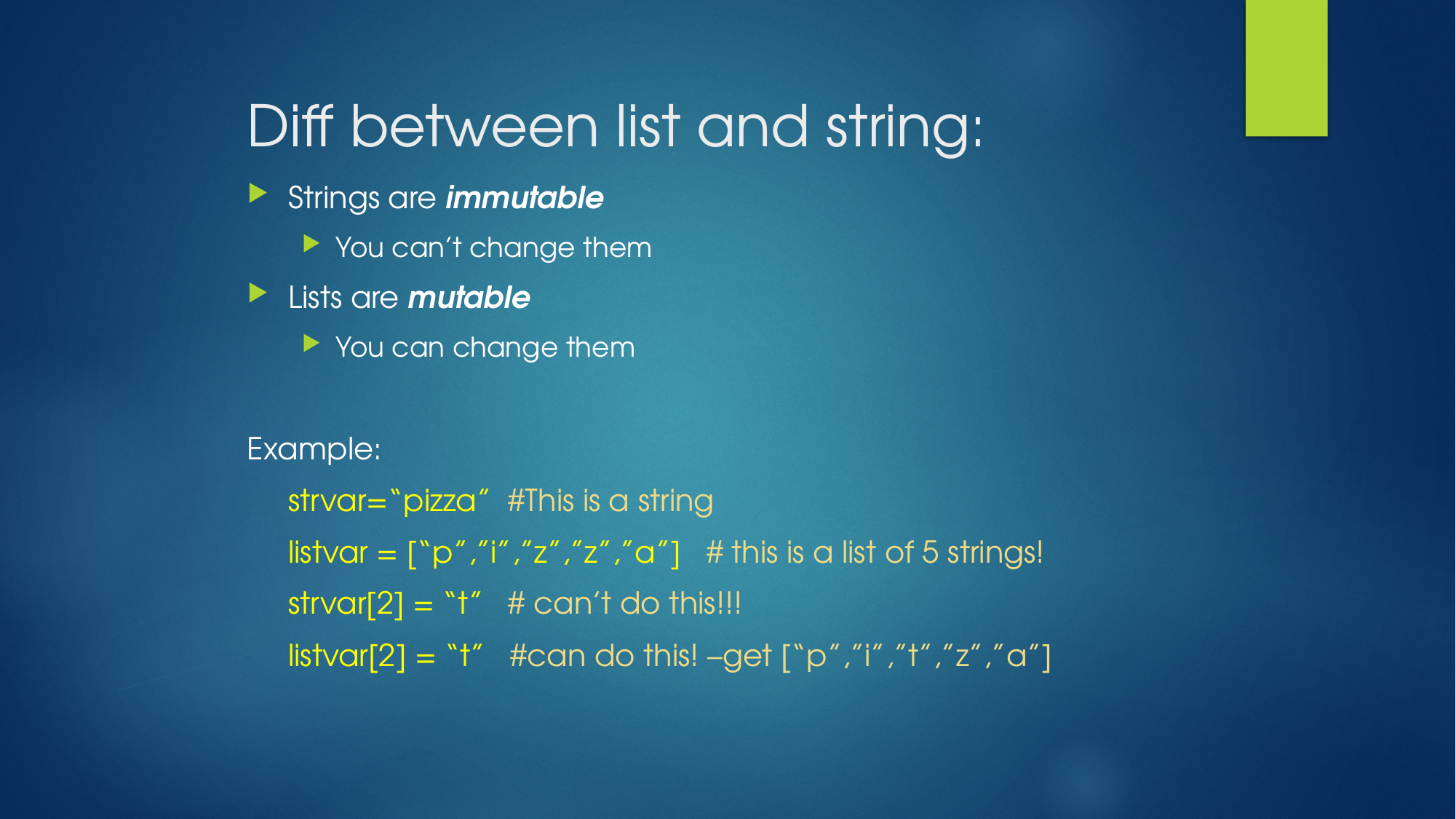

# Diff between list and string:
Strings are immutable
You can’t change them
Lists are mutable
You can change them

Example:
	strvar=“pizza”  #This is a string
	listvar = [“p”,”i”,”z”,”z”,”a”]   # this is a list of 5 strings!
	strvar[2] = “t”   # can’t do this!!!
	listvar[2] = “t”   #can do this! –get [“p”,”i”,”t”,”z”,”a”]